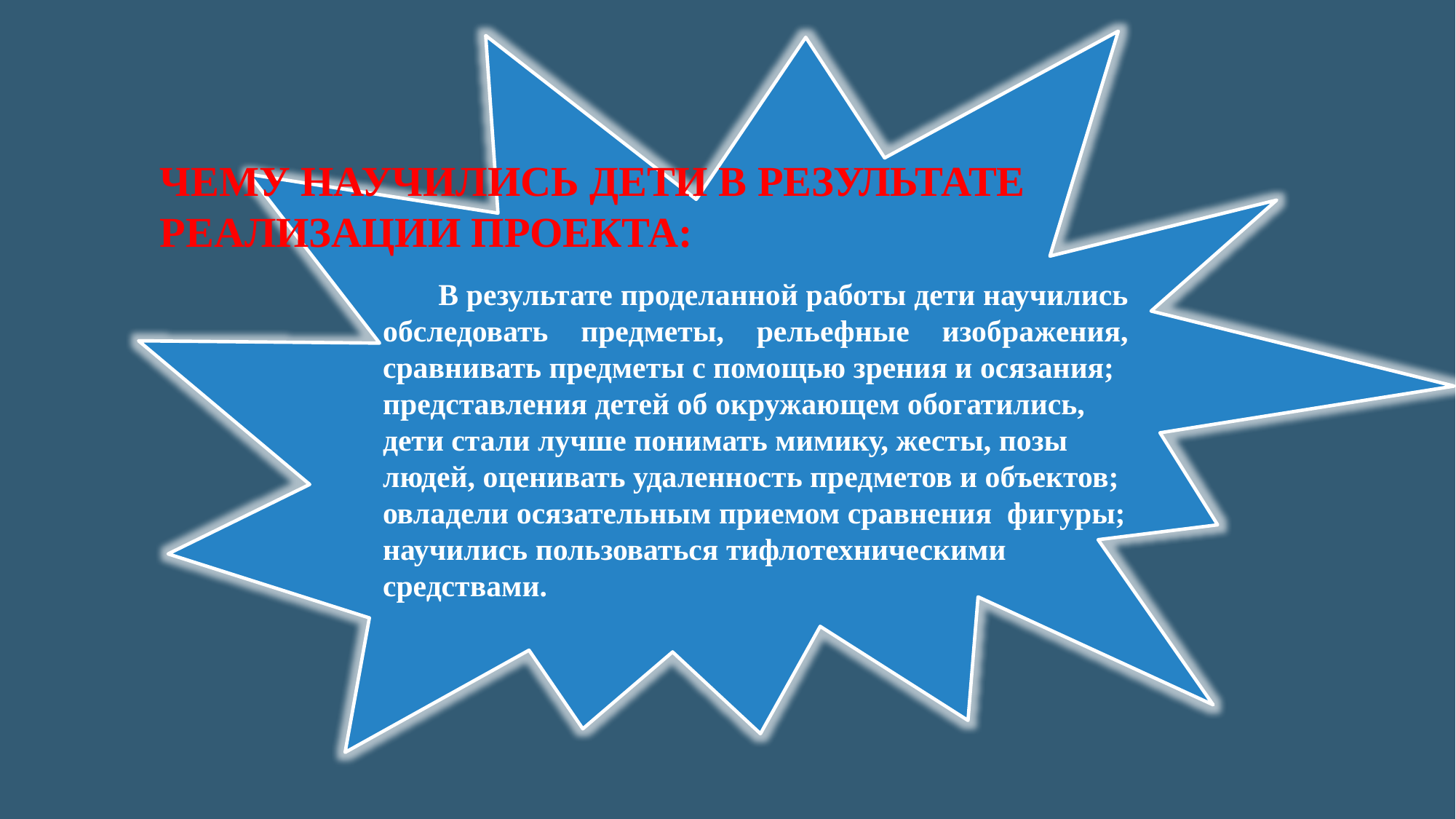

ЧЕМУ НАУЧИЛИСЬ ДЕТИ В РЕЗУЛЬТАТЕ РЕАЛИЗАЦИИ ПРОЕКТА:
       В результате проделанной работы дети научились обследовать предметы, рельефные изображения, сравнивать предметы с помощью зрения и осязания;
представления детей об окружающем обогатились, дети стали лучше понимать мимику, жесты, позы людей, оценивать удаленность предметов и объектов;
овладели осязательным приемом сравнения  фигуры;
научились пользоваться тифлотехническими средствами.